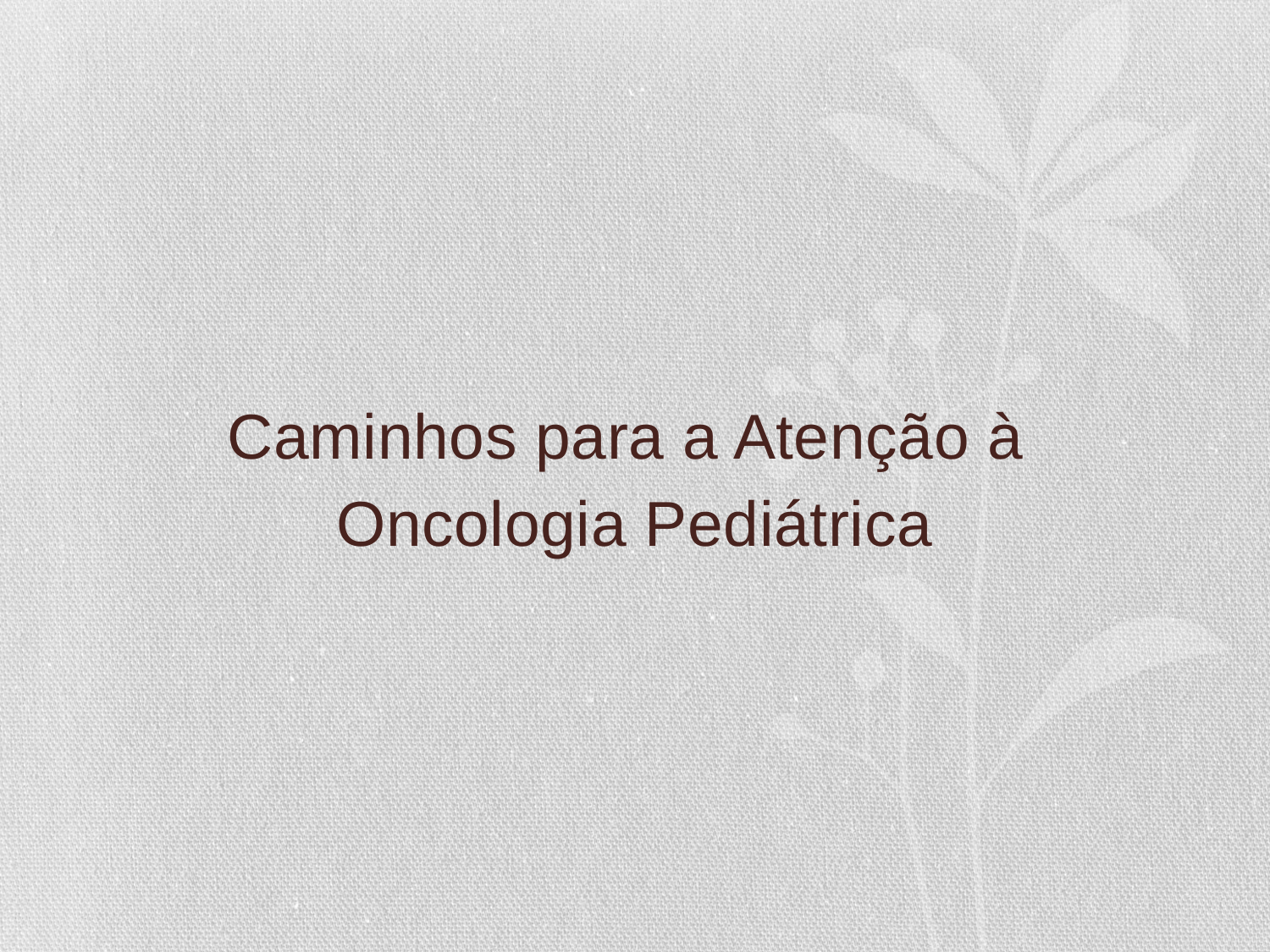

#

Caminhos para a Atenção à
Oncologia Pediátrica